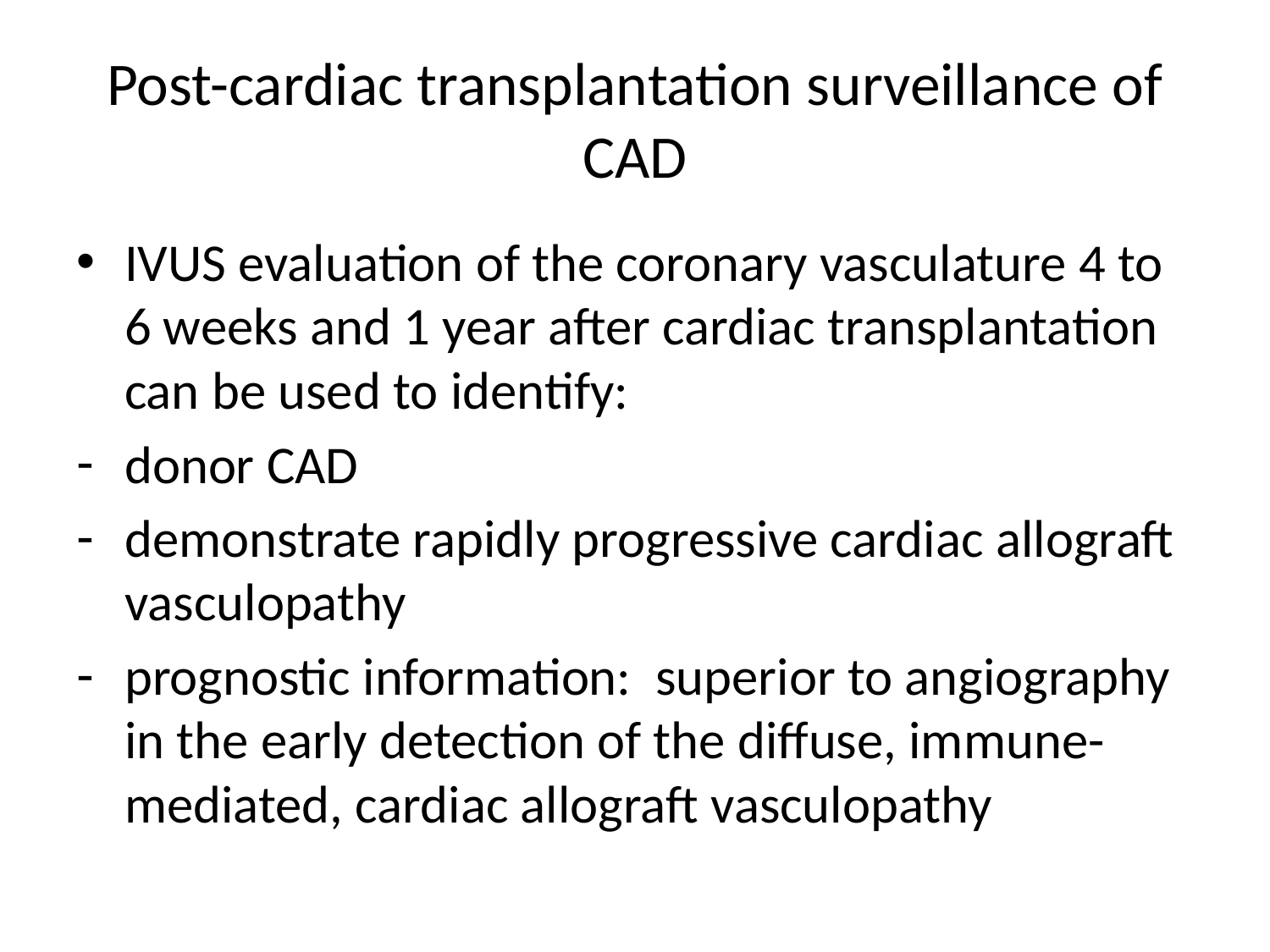

# Post-cardiac transplantation surveillance of CAD
IVUS evaluation of the coronary vasculature 4 to 6 weeks and 1 year after cardiac transplantation can be used to identify:
donor CAD
demonstrate rapidly progressive cardiac allograft vasculopathy
prognostic information:  superior to angiography in the early detection of the diffuse, immune-mediated, cardiac allograft vasculopathy